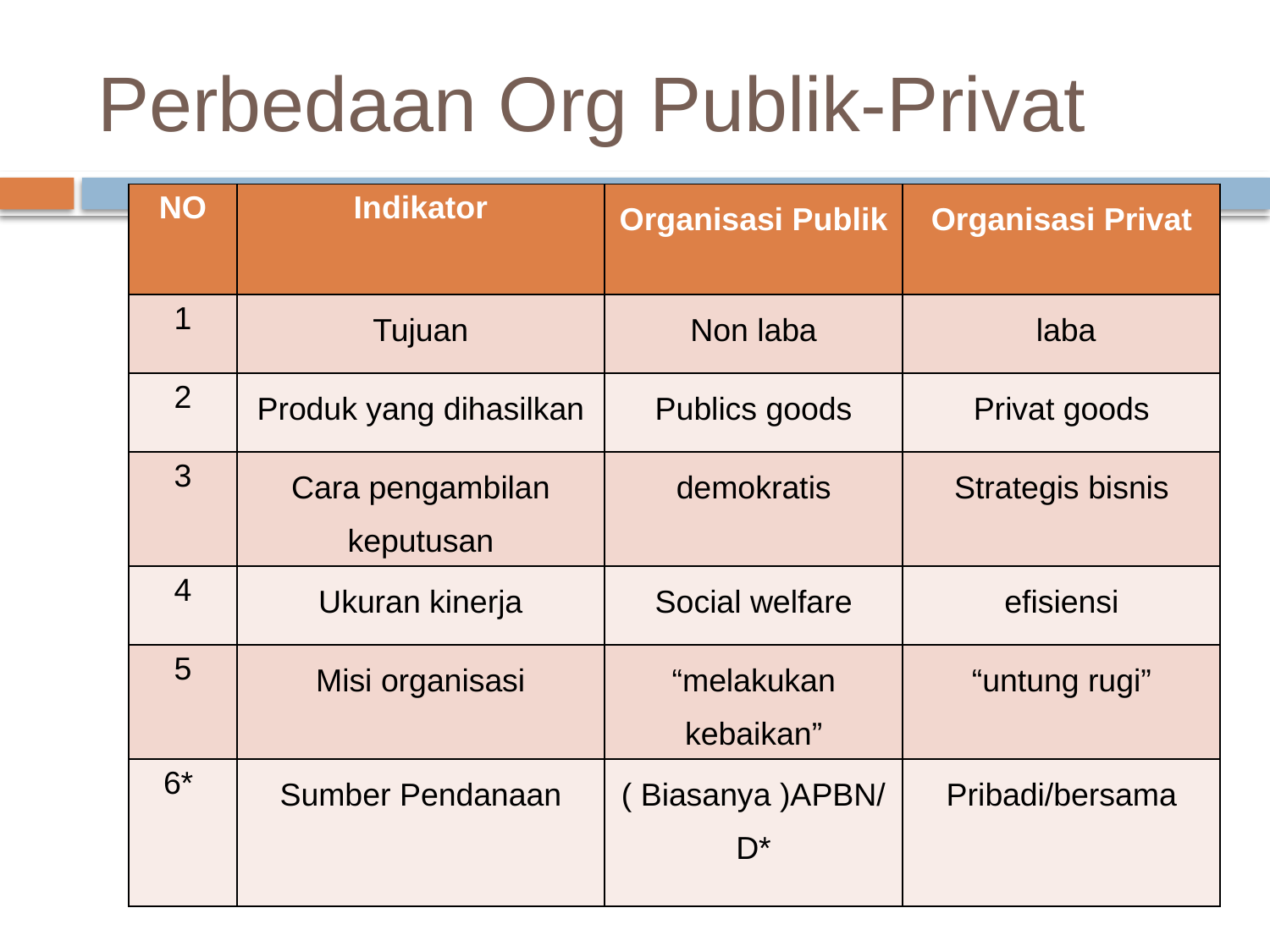

# Perbedaan Org Publik-Privat
| NO | Indikator | Organisasi Publik | Organisasi Privat |
| --- | --- | --- | --- |
| 1 | Tujuan | Non laba | laba |
| 2 | Produk yang dihasilkan | Publics goods | Privat goods |
| 3 | Cara pengambilan keputusan | demokratis | Strategis bisnis |
| 4 | Ukuran kinerja | Social welfare | efisiensi |
| 5 | Misi organisasi | “melakukan kebaikan” | “untung rugi” |
| 6\* | Sumber Pendanaan | ( Biasanya )APBN/D\* | Pribadi/bersama |